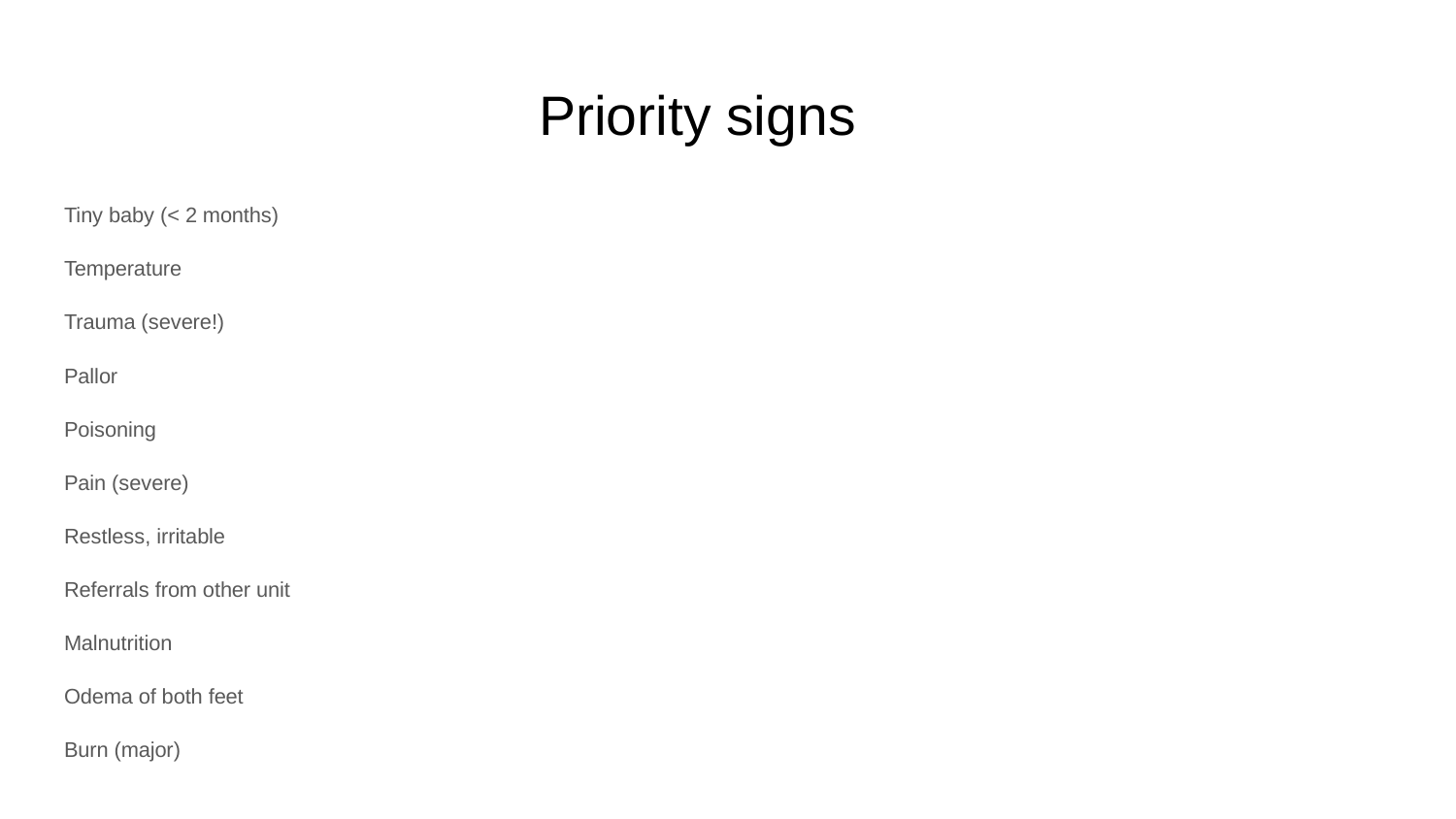

# Priority signs
Tiny baby (< 2 months)
Temperature
Trauma (severe!)
Pallor
Poisoning
Pain (severe)
Restless, irritable
Referrals from other unit
Malnutrition
Odema of both feet
Burn (major)